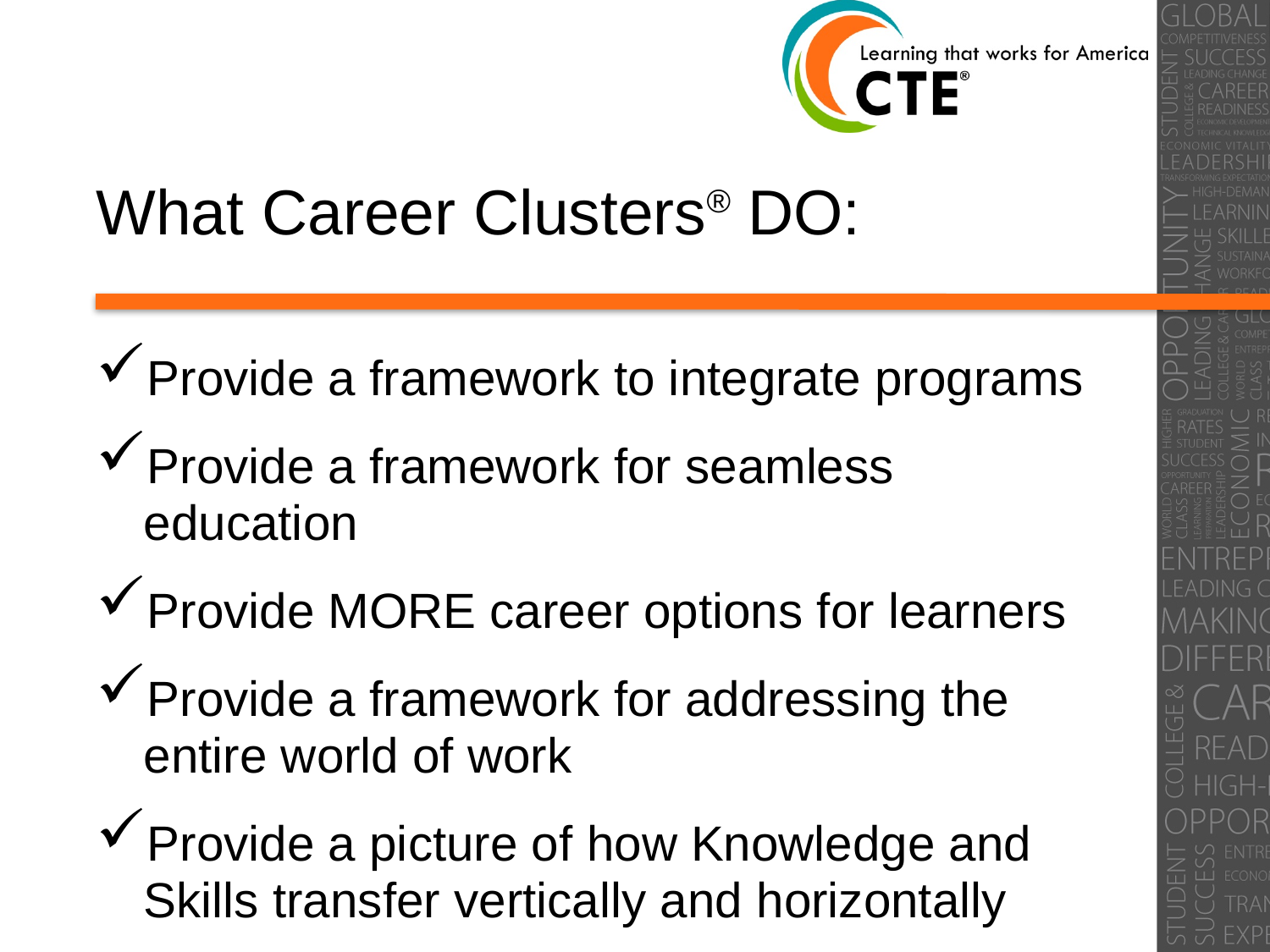

# What Career Clusters® DO:
Provide a framework to integrate programs
Provide a framework for seamless education
Provide MORE career options for learners
Provide a framework for addressing the entire world of work
Provide a picture of how Knowledge and Skills transfer vertically and horizontally